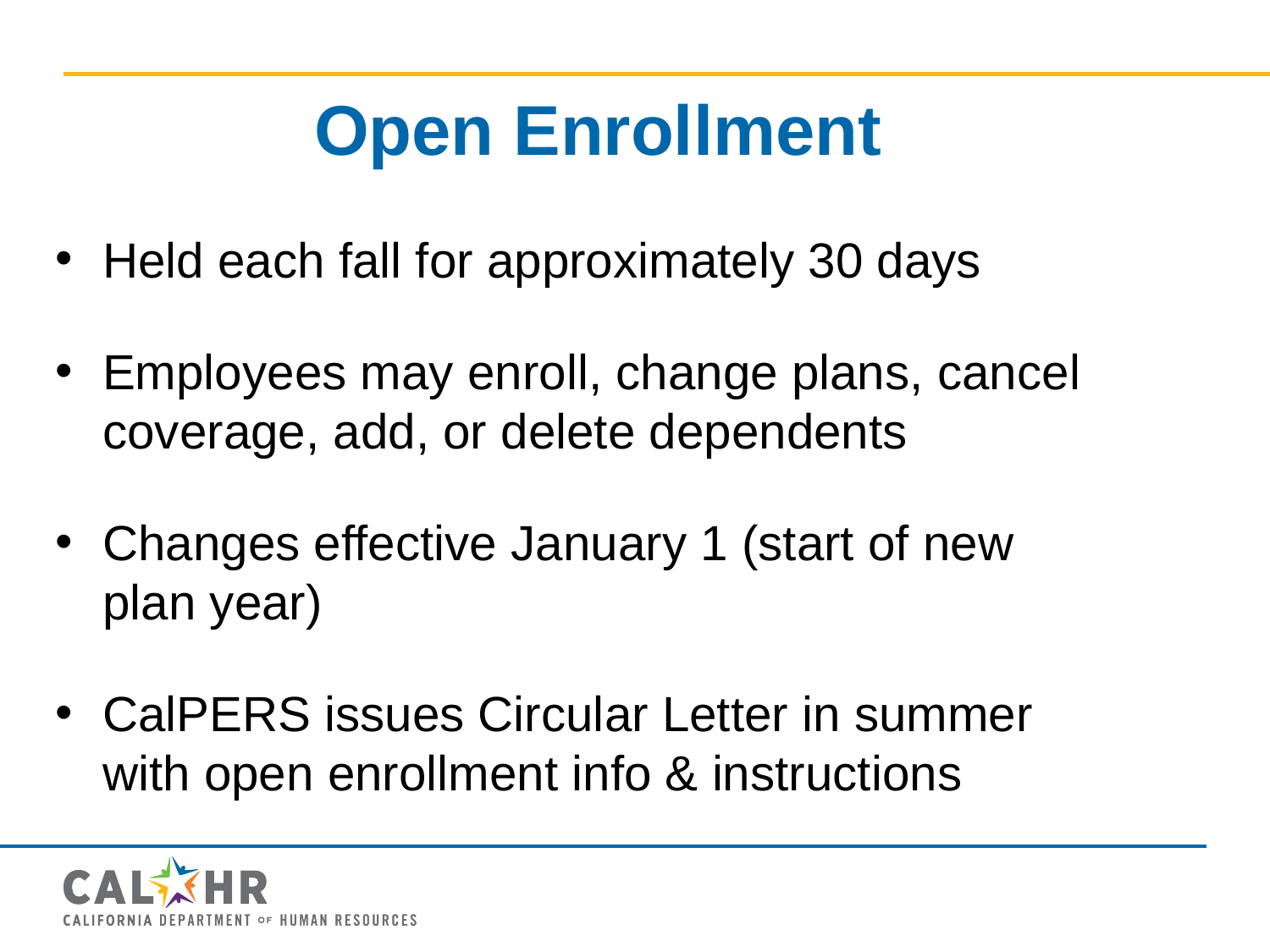

# Open Enrollment
Held each fall for approximately 30 days
Employees may enroll, change plans, cancel coverage, add, or delete dependents
Changes effective January 1 (start of new plan year)
CalPERS issues Circular Letter in summer with open enrollment info & instructions